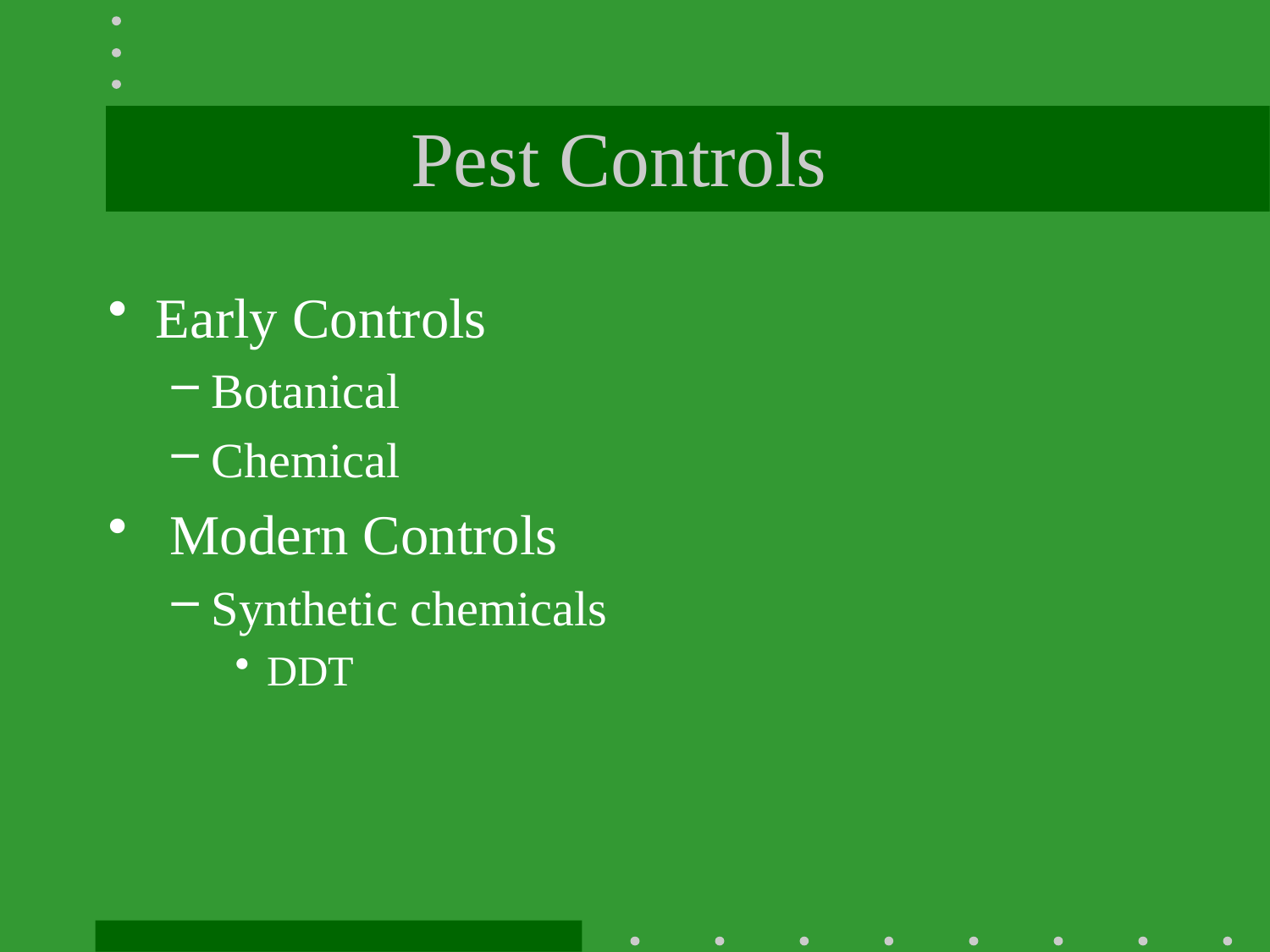

# Pest Controls
Early Controls
Botanical
Chemical
 Modern Controls
Synthetic chemicals
DDT